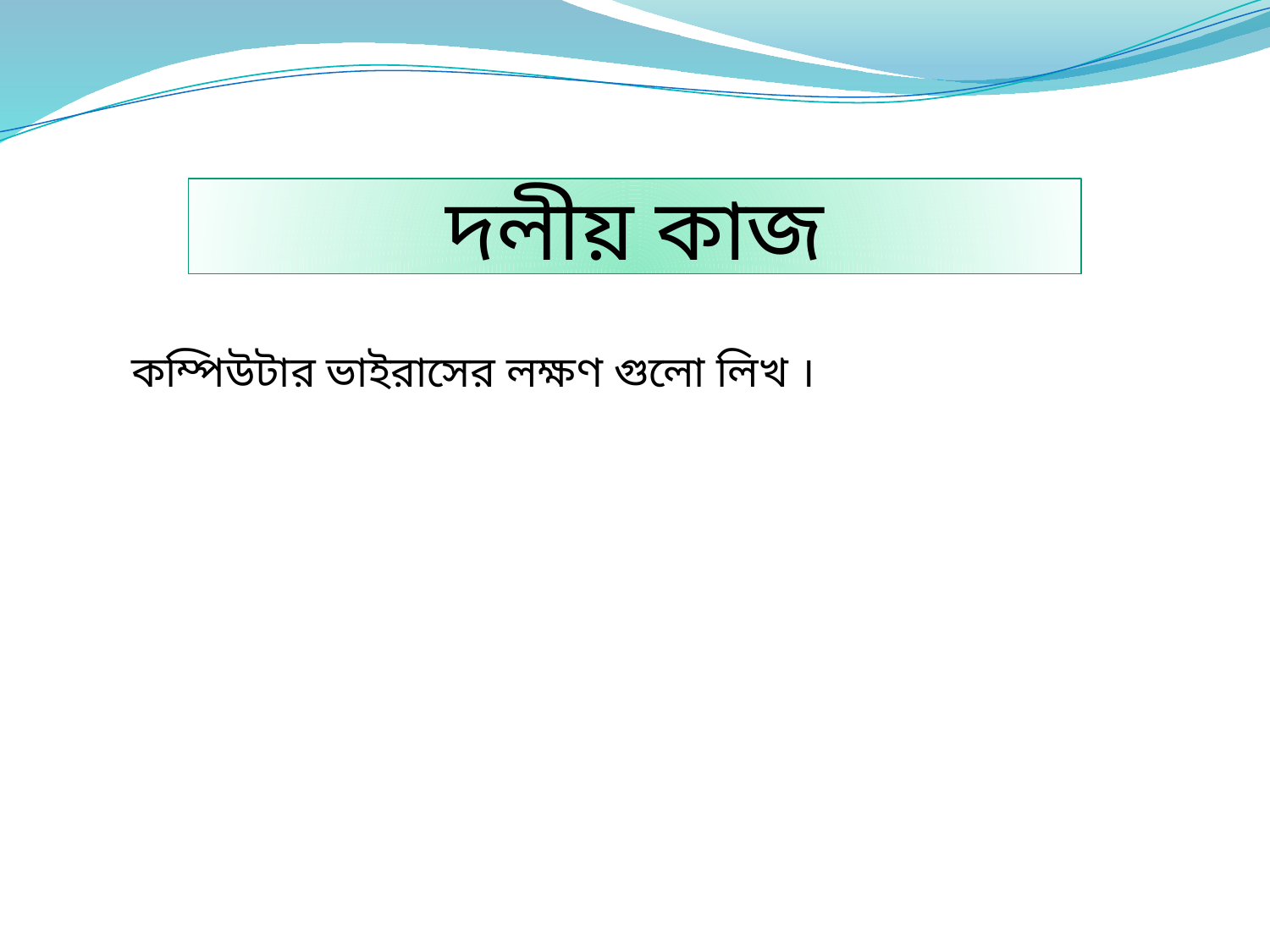

দলীয় কাজ
কম্পিউটার ভাইরাসের লক্ষণ গুলো লিখ ।